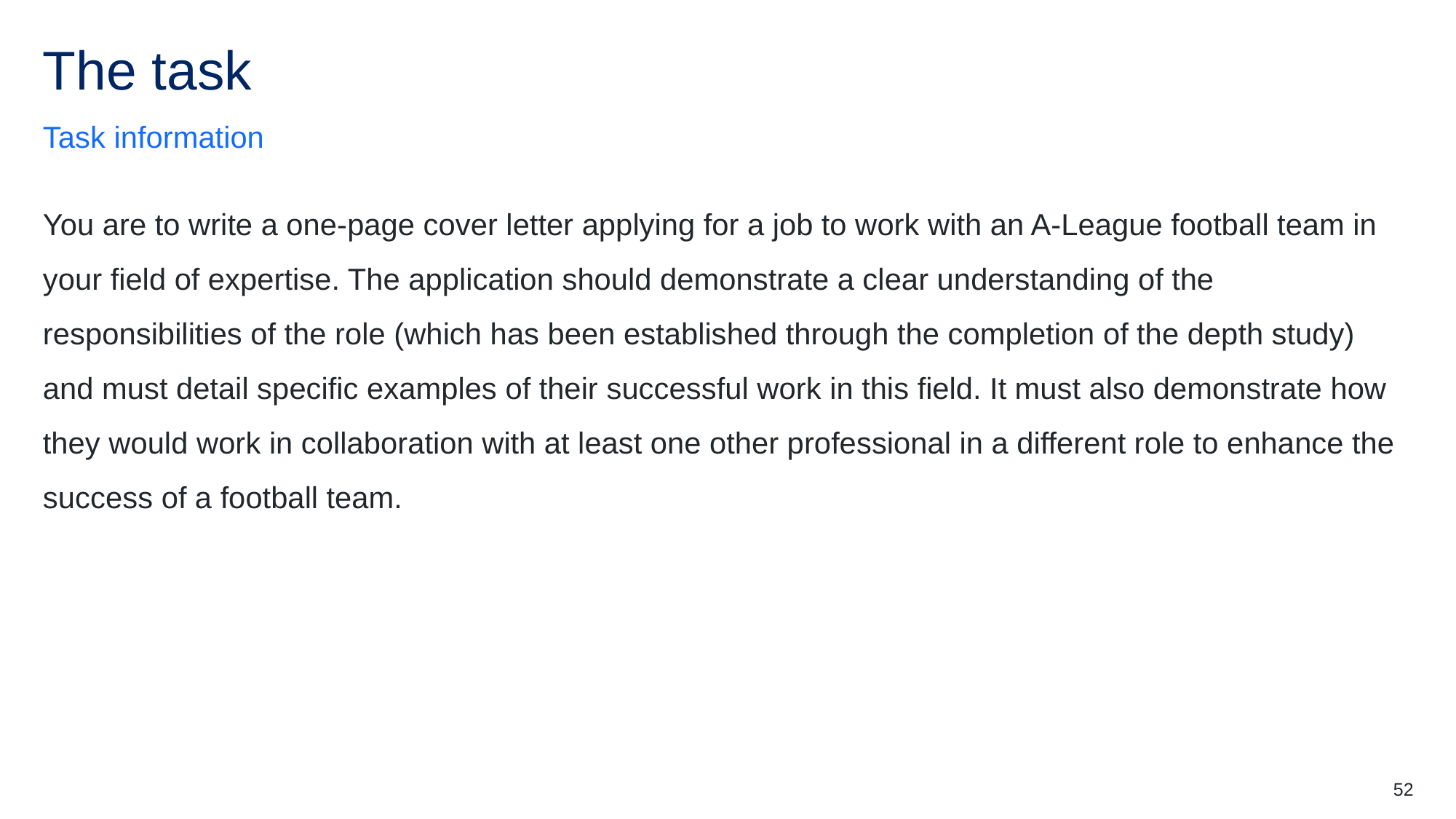

# The task
Task information
You are to write a one-page cover letter applying for a job to work with an A-League football team in your field of expertise. The application should demonstrate a clear understanding of the responsibilities of the role (which has been established through the completion of the depth study) and must detail specific examples of their successful work in this field. It must also demonstrate how they would work in collaboration with at least one other professional in a different role to enhance the success of a football team.
52